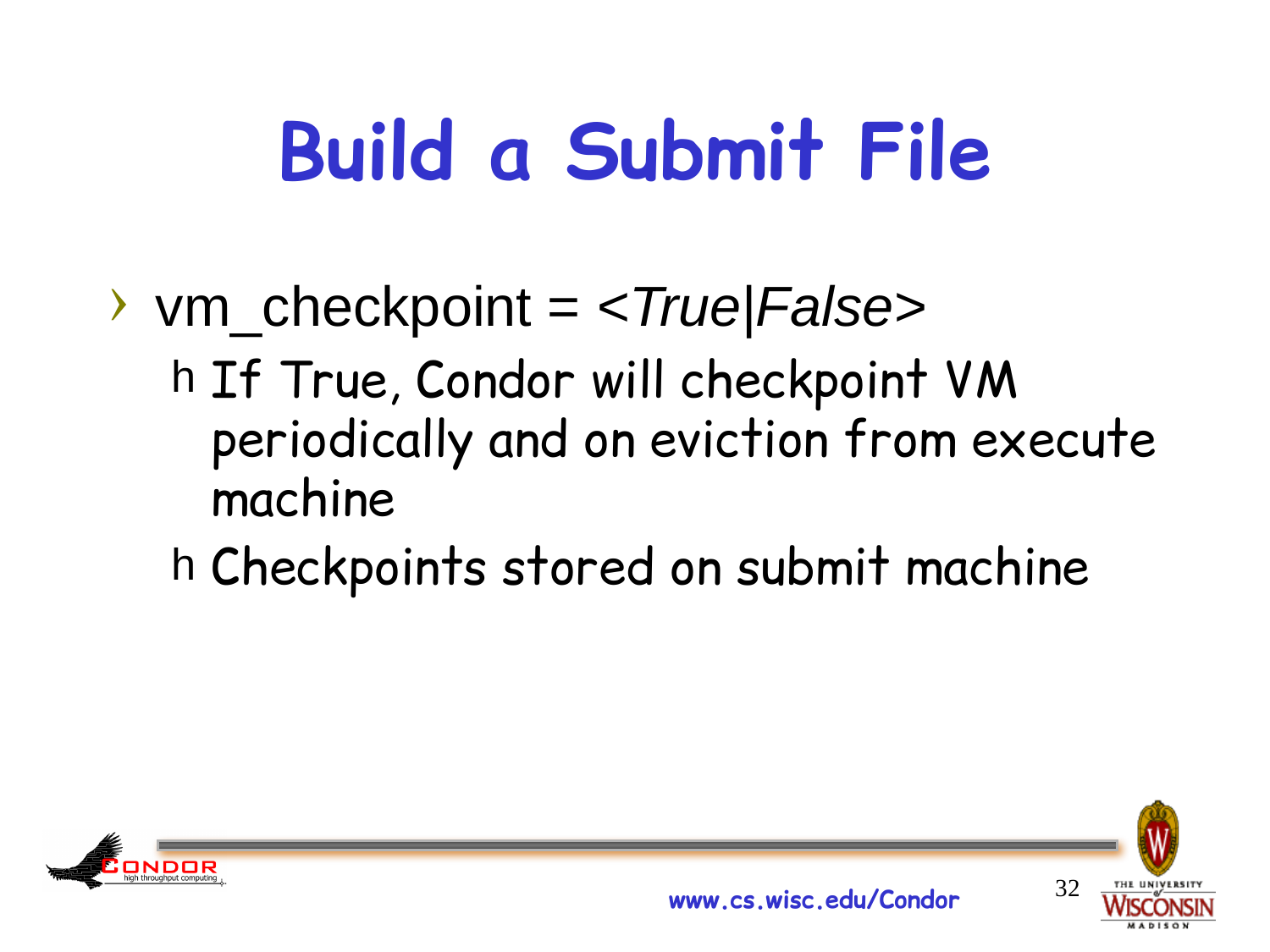

vm_checkpoint = <True|False>
If True, Condor will checkpoint VM periodically and on eviction from execute machine
Checkpoints stored on submit machine
# Build a Submit File
32